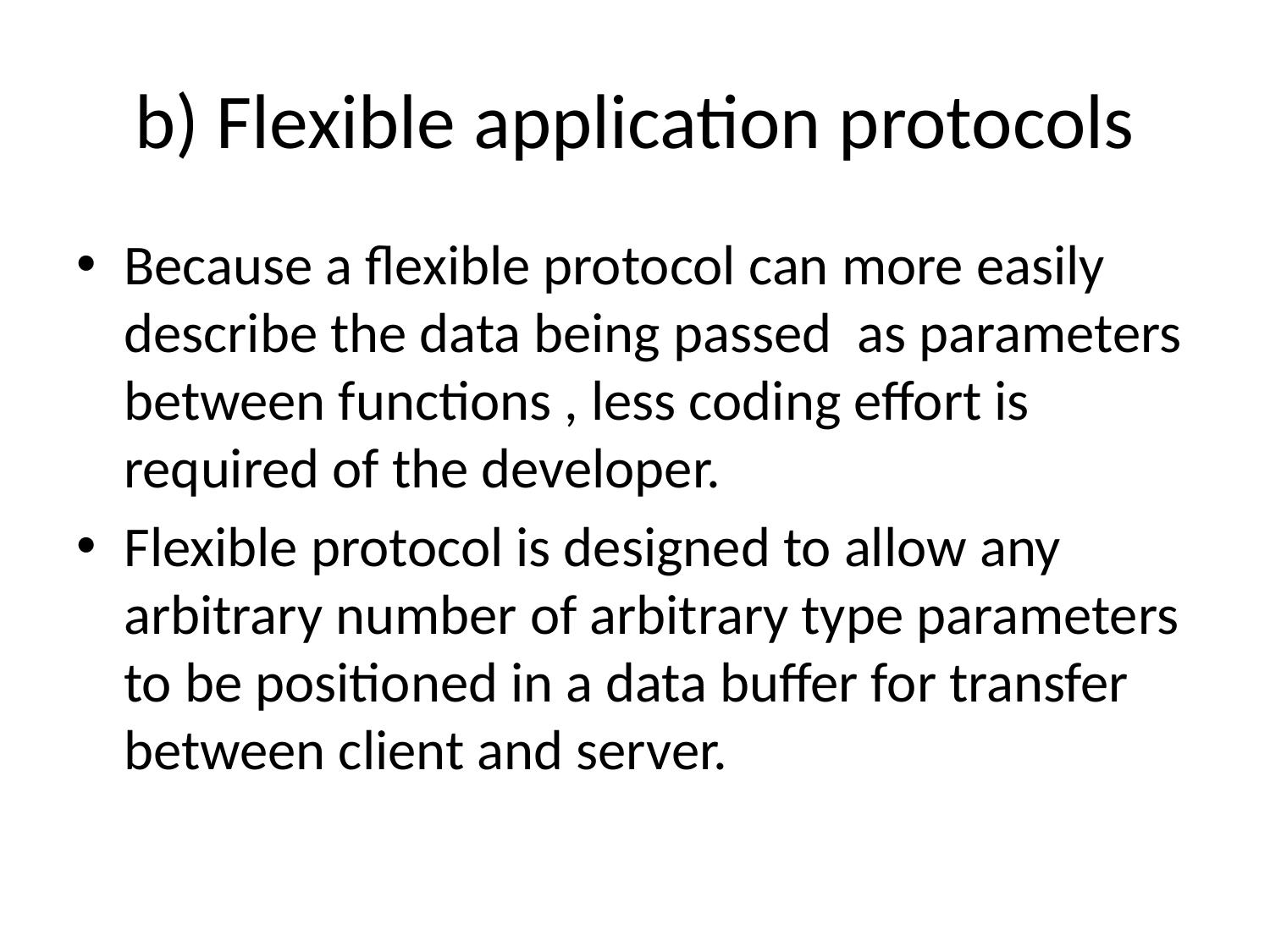

# b) Flexible application protocols
Because a flexible protocol can more easily describe the data being passed  as parameters between functions , less coding effort is required of the developer.
Flexible protocol is designed to allow any arbitrary number of arbitrary type parameters to be positioned in a data buffer for transfer between client and server.